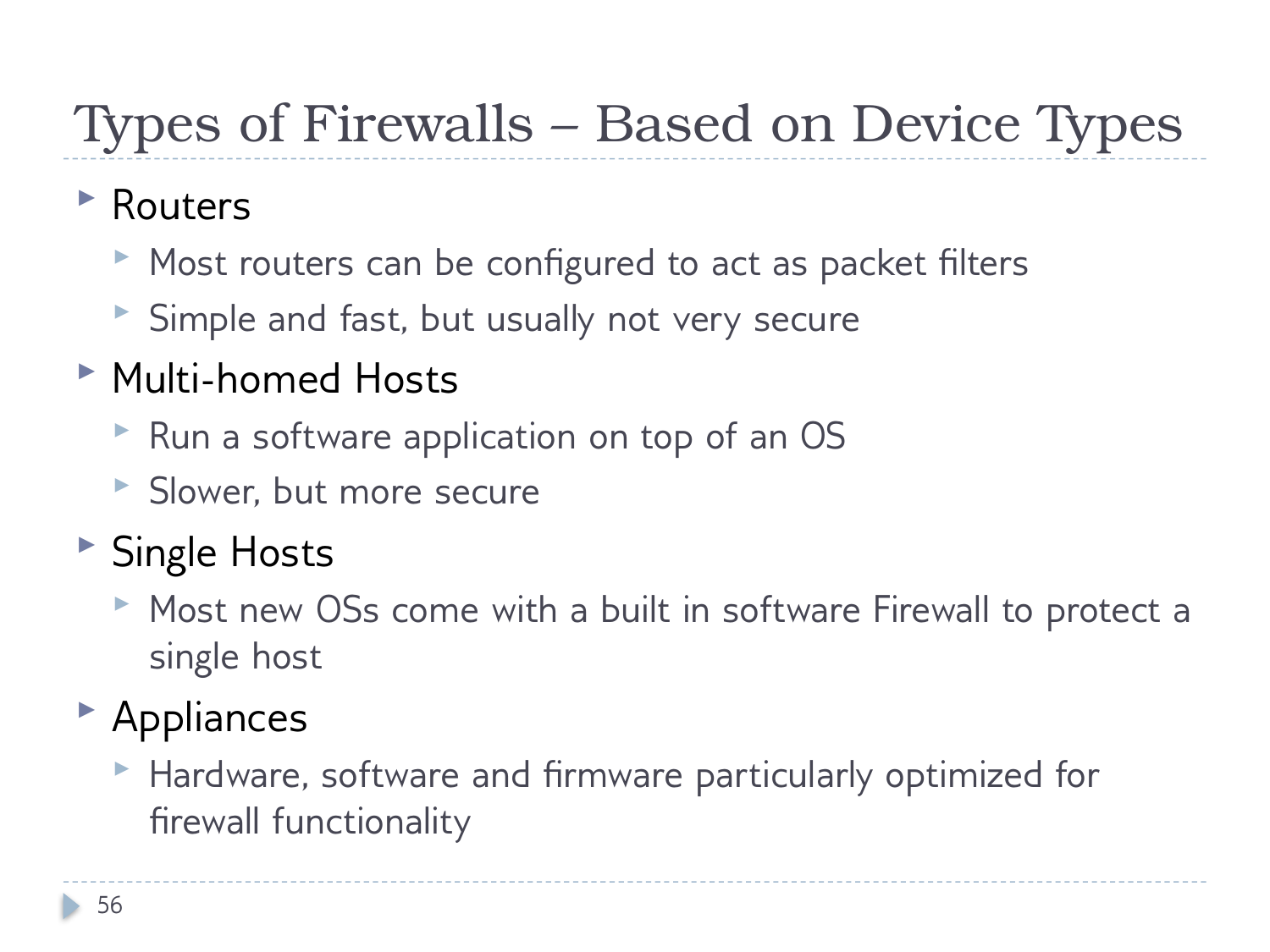

# Types of Firewalls – Based on Device Types
Routers
Most routers can be configured to act as packet filters
Simple and fast, but usually not very secure
Multi-homed Hosts
Run a software application on top of an OS
Slower, but more secure
Single Hosts
Most new OSs come with a built in software Firewall to protect a single host
Appliances
Hardware, software and firmware particularly optimized for firewall functionality

56